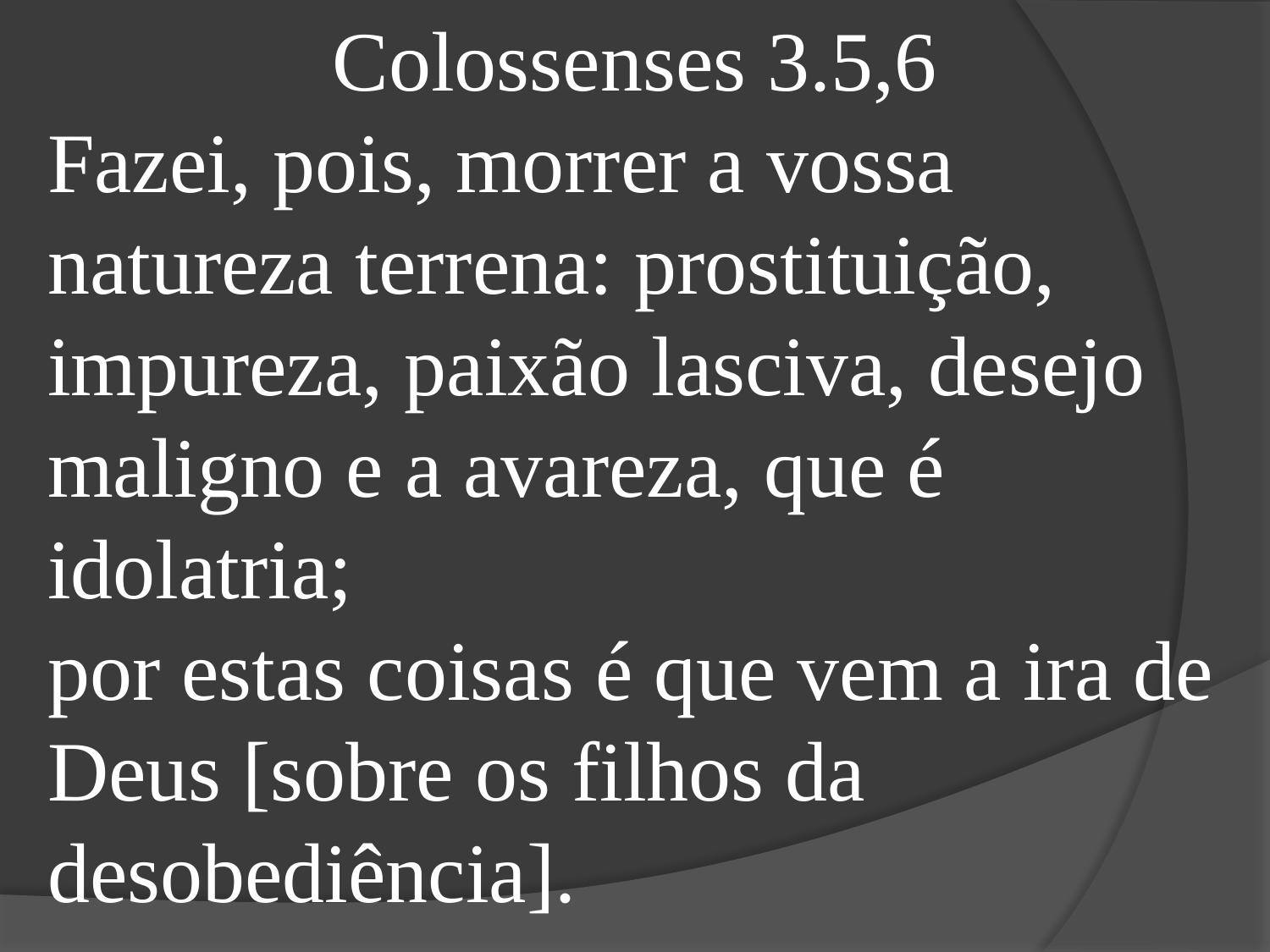

Colossenses 3.5,6
Fazei, pois, morrer a vossa natureza terrena: prostituição, impureza, paixão lasciva, desejo maligno e a avareza, que é idolatria;
por estas coisas é que vem a ira de Deus [sobre os filhos da desobediência].